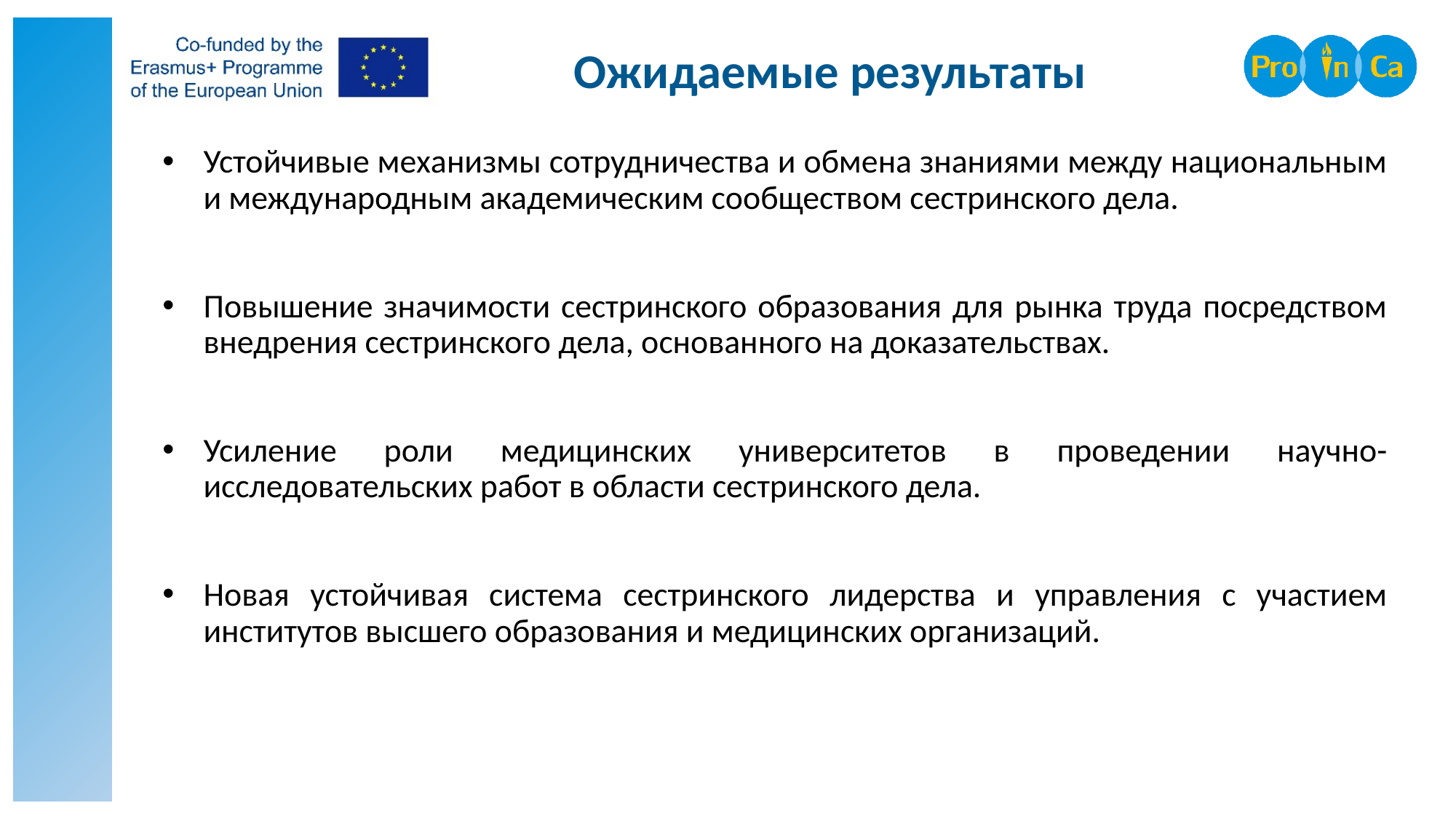

Ожидаемые результаты
Устойчивые механизмы сотрудничества и обмена знаниями между национальным и международным академическим сообществом сестринского дела.

Повышение значимости сестринского образования для рынка труда посредством внедрения сестринского дела, основанного на доказательствах.

Усиление роли медицинских университетов в проведении научно-исследовательских работ в области сестринского дела.

Новая устойчивая система сестринского лидерства и управления с участием институтов высшего образования и медицинских организаций.